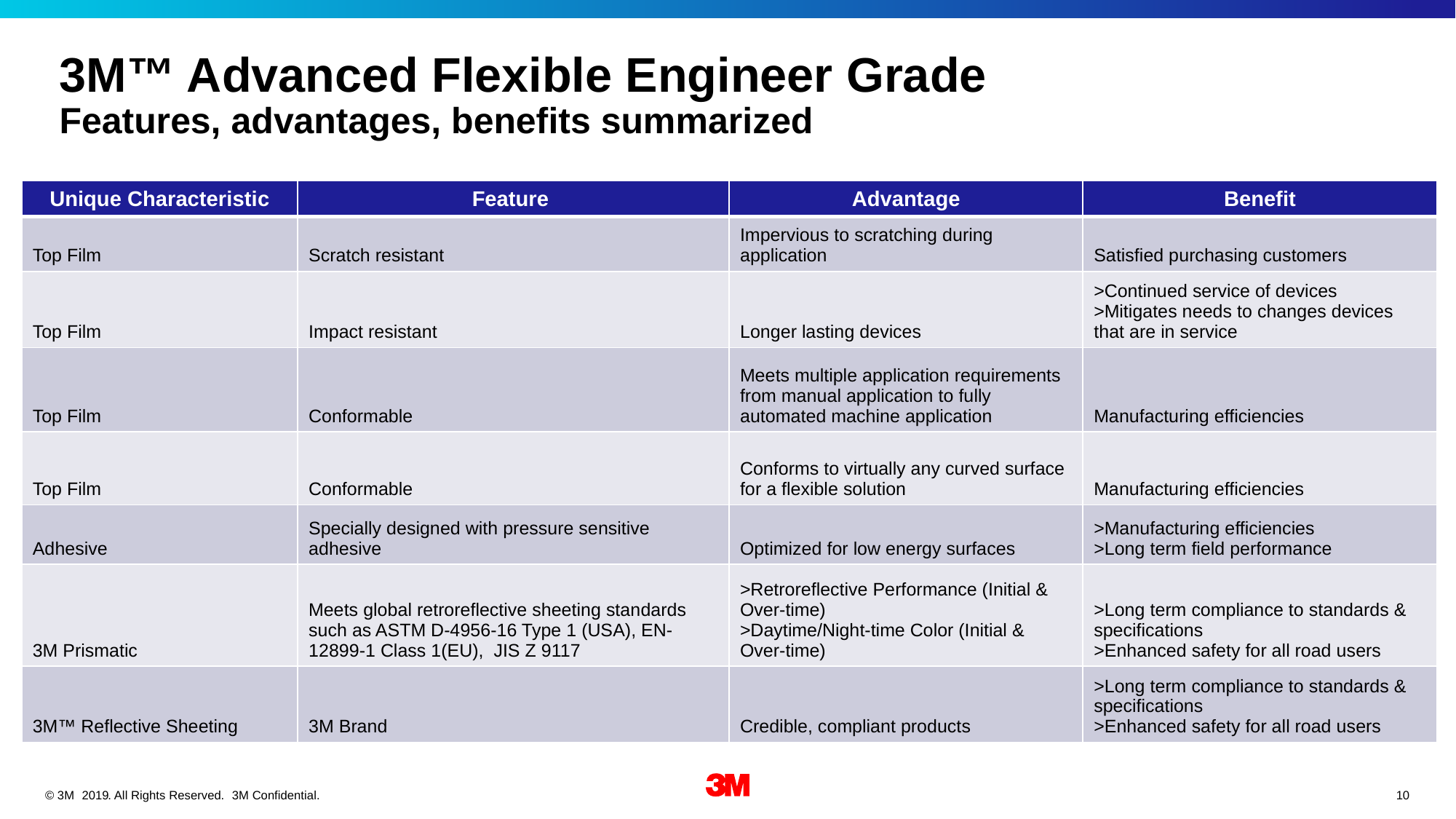

3M™ Advanced Flexible Engineer Grade
Features, advantages, benefits summarized
| Unique Characteristic | Feature | Advantage | Benefit |
| --- | --- | --- | --- |
| Top Film | Scratch resistant | Impervious to scratching during application | Satisfied purchasing customers |
| Top Film | Impact resistant | Longer lasting devices | >Continued service of devices >Mitigates needs to changes devices that are in service |
| Top Film | Conformable | Meets multiple application requirements from manual application to fully automated machine application | Manufacturing efficiencies |
| Top Film | Conformable | Conforms to virtually any curved surface for a flexible solution | Manufacturing efficiencies |
| Adhesive | Specially designed with pressure sensitive adhesive | Optimized for low energy surfaces | >Manufacturing efficiencies >Long term field performance |
| 3M Prismatic | Meets global retroreflective sheeting standards such as ASTM D-4956-16 Type 1 (USA), EN-12899-1 Class 1(EU), JIS Z 9117 | >Retroreflective Performance (Initial & Over-time) >Daytime/Night-time Color (Initial & Over-time) | >Long term compliance to standards & specifications >Enhanced safety for all road users |
| 3M™ Reflective Sheeting | 3M Brand | Credible, compliant products | >Long term compliance to standards & specifications >Enhanced safety for all road users |